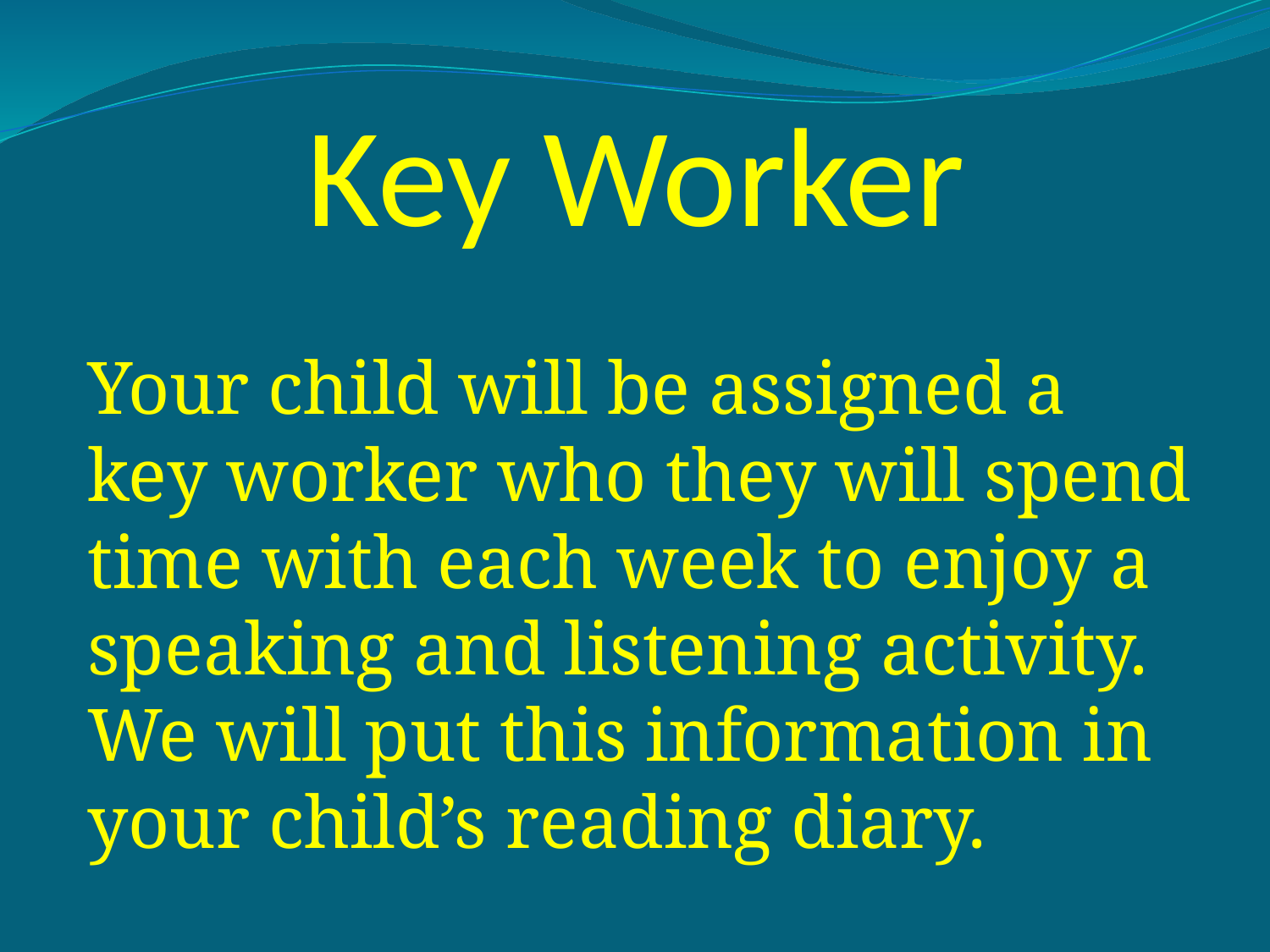

# Key Worker
Your child will be assigned a key worker who they will spend time with each week to enjoy a speaking and listening activity.  We will put this information in your child’s reading diary.